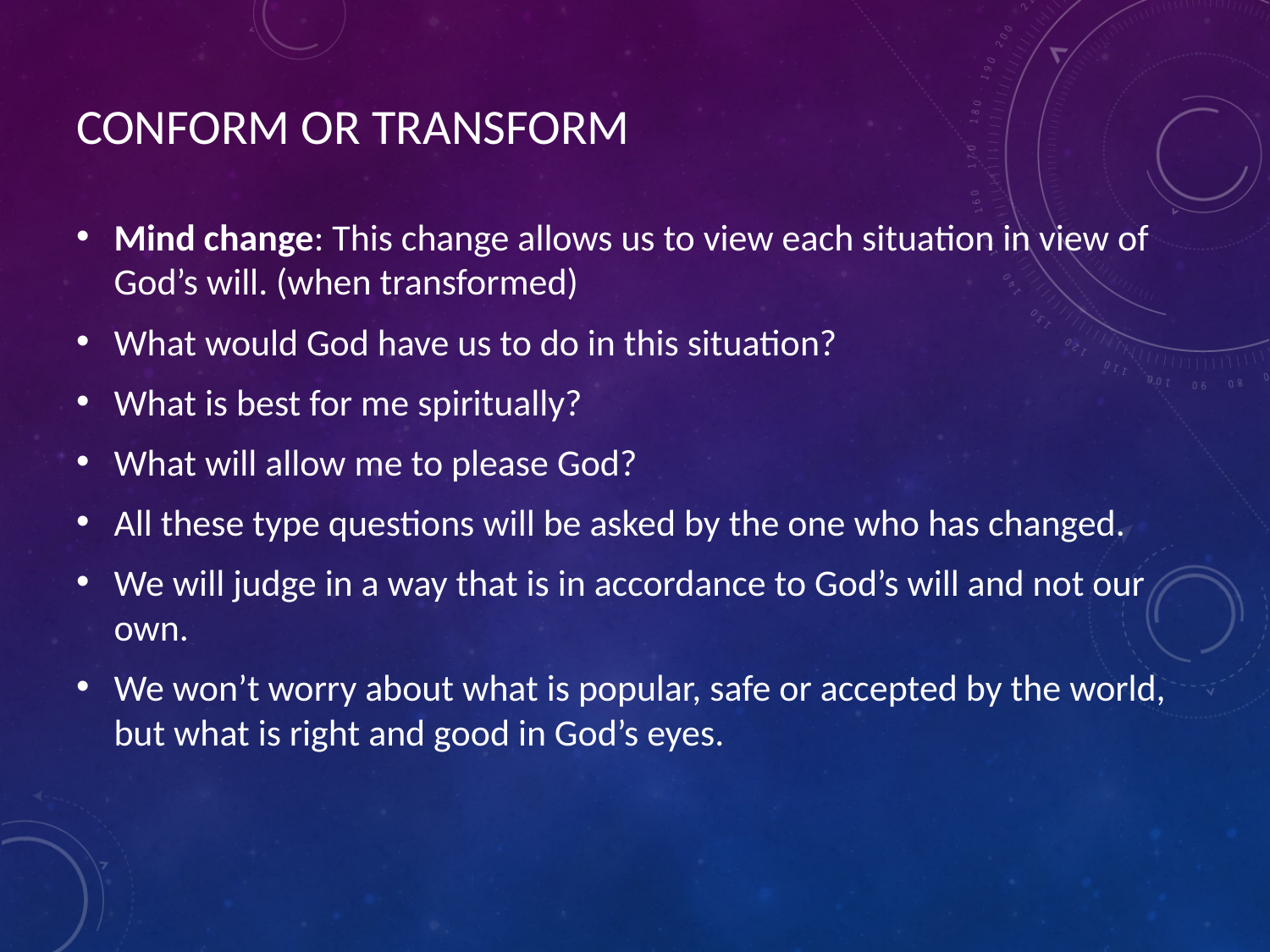

# Conform or Transform
Mind change: This change allows us to view each situation in view of God’s will. (when transformed)
What would God have us to do in this situation?
What is best for me spiritually?
What will allow me to please God?
All these type questions will be asked by the one who has changed.
We will judge in a way that is in accordance to God’s will and not our own.
We won’t worry about what is popular, safe or accepted by the world, but what is right and good in God’s eyes.